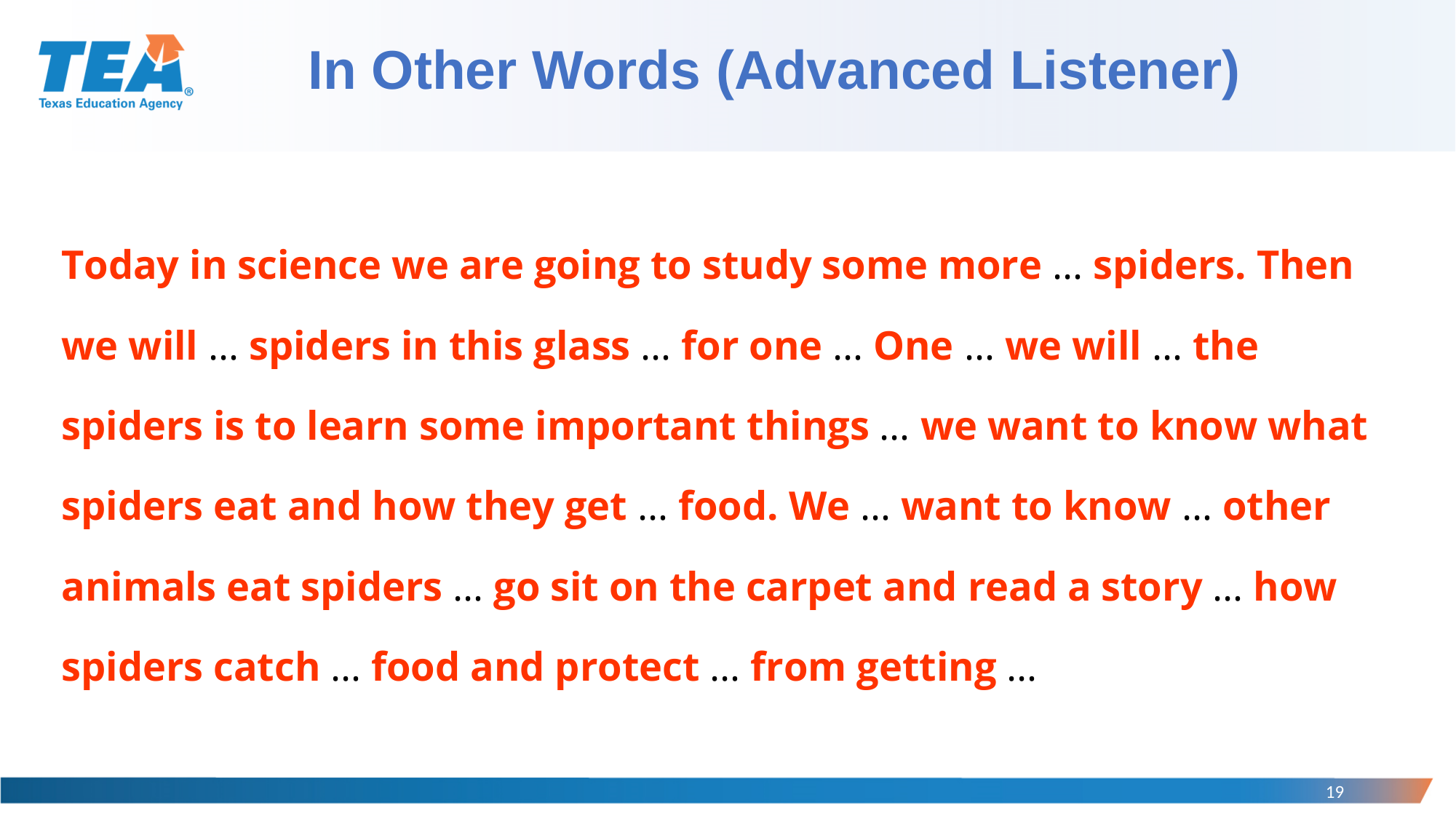

# In Other Words (Advanced Listener)
Today in science we are going to study some more … spiders. Then we will … spiders in this glass … for one … One … we will … the spiders is to learn some important things … we want to know what spiders eat and how they get … food. We … want to know … other animals eat spiders … go sit on the carpet and read a story … how spiders catch … food and protect … from getting …

19